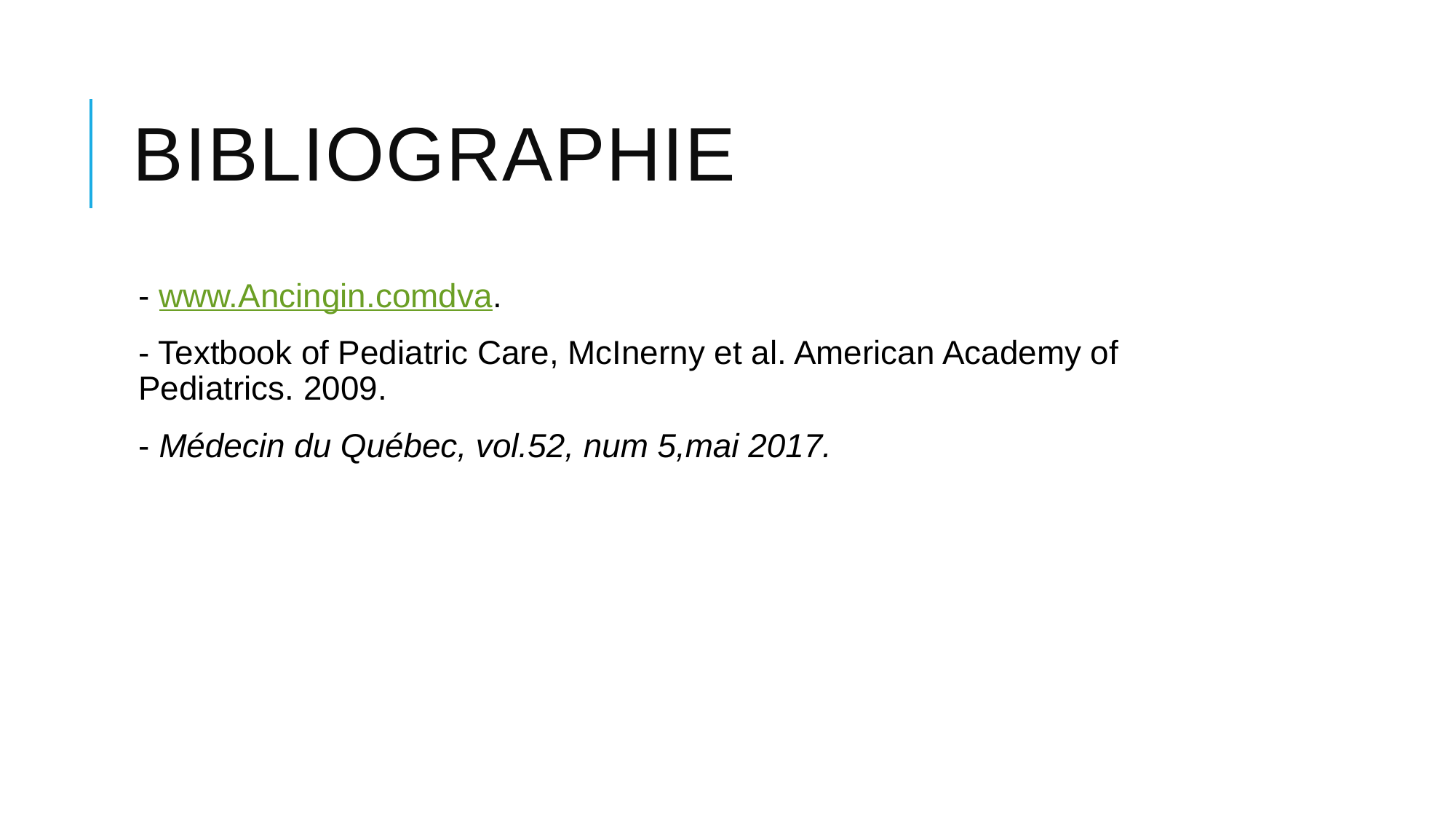

# Bibliographie
- www.Ancingin.comdva.
- Textbook of Pediatric Care, McInerny et al. American Academy of Pediatrics. 2009.
- Médecin du Québec, vol.52, num 5,mai 2017.